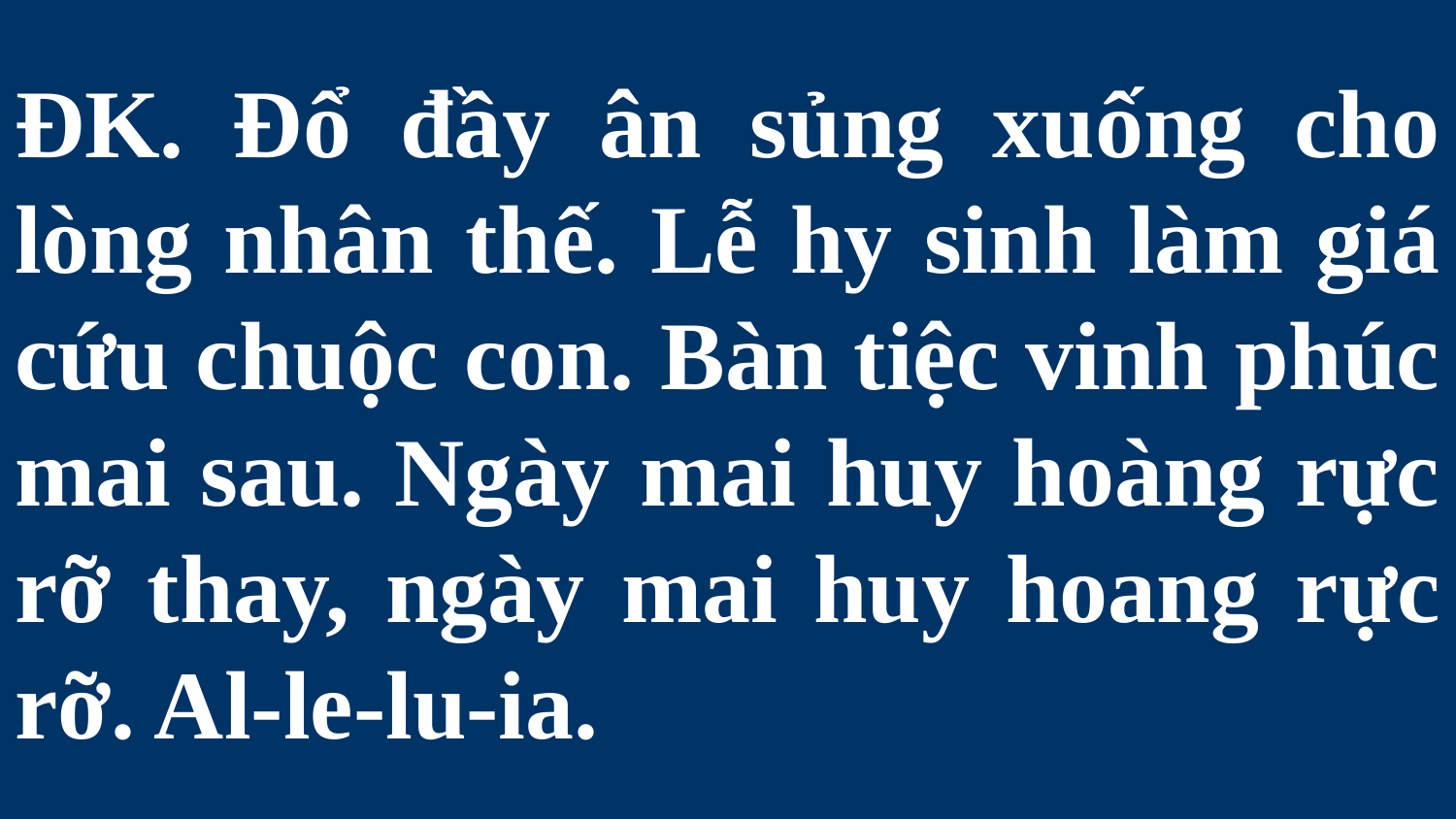

# ĐK. Đổ đầy ân sủng xuống cho lòng nhân thế. Lễ hy sinh làm giá cứu chuộc con. Bàn tiệc vinh phúc mai sau. Ngày mai huy hoàng rực rỡ thay, ngày mai huy hoang rực rỡ. Al-le-lu-ia.